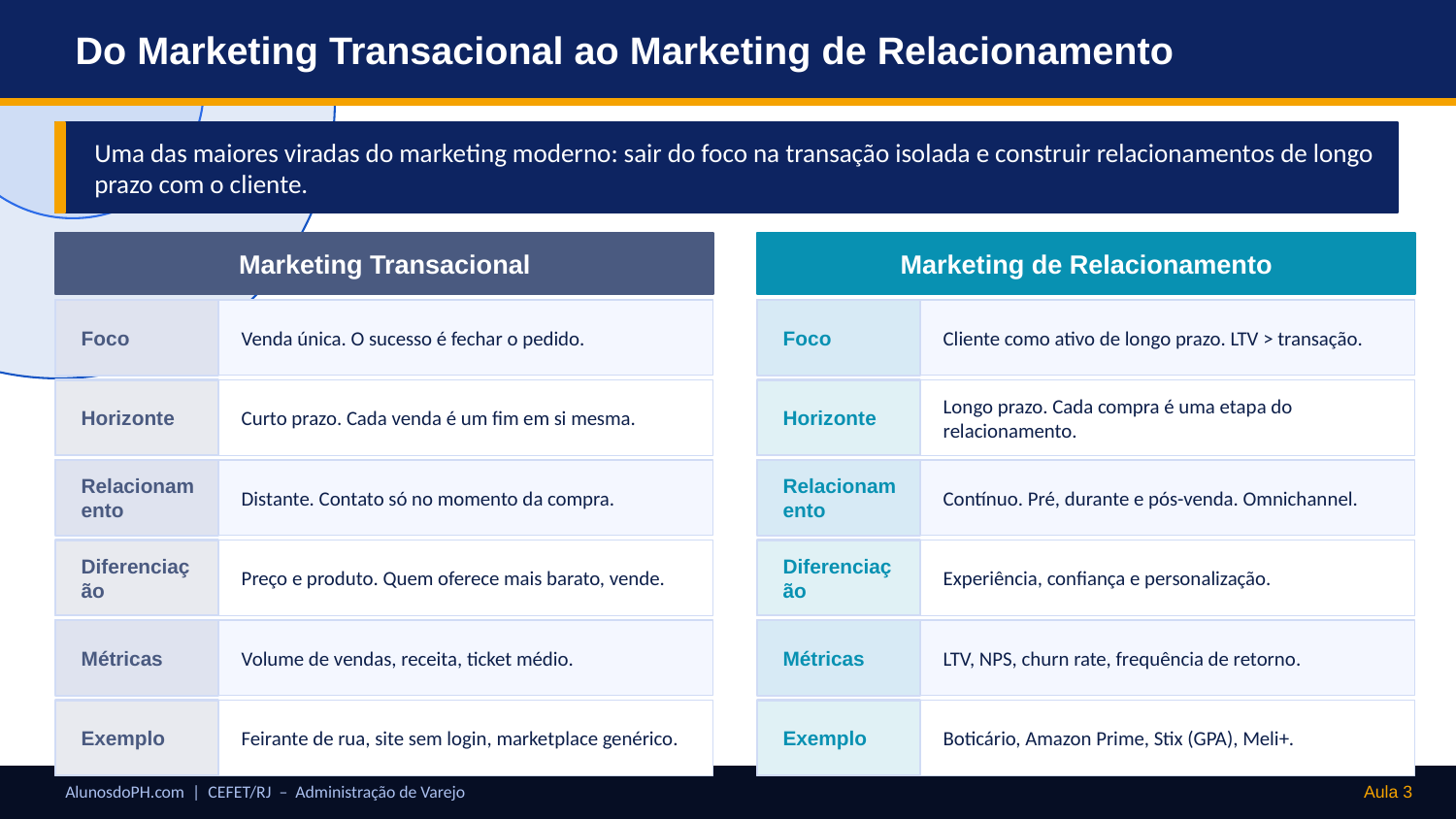

Do Marketing Transacional ao Marketing de Relacionamento

Uma das maiores viradas do marketing moderno: sair do foco na transação isolada e construir relacionamentos de longo prazo com o cliente.

Marketing Transacional

Marketing de Relacionamento

Foco
Venda única. O sucesso é fechar o pedido.

Foco
Cliente como ativo de longo prazo. LTV > transação.

Horizonte
Curto prazo. Cada venda é um fim em si mesma.

Horizonte
Longo prazo. Cada compra é uma etapa do relacionamento.

Relacionamento
Distante. Contato só no momento da compra.

Relacionamento
Contínuo. Pré, durante e pós-venda. Omnichannel.

Diferenciação
Preço e produto. Quem oferece mais barato, vende.

Diferenciação
Experiência, confiança e personalização.

Métricas
Volume de vendas, receita, ticket médio.

Métricas
LTV, NPS, churn rate, frequência de retorno.

Exemplo
Feirante de rua, site sem login, marketplace genérico.

Exemplo
Boticário, Amazon Prime, Stix (GPA), Meli+.

AlunosdoPH.com  |  CEFET/RJ  –  Administração de Varejo
Aula 3